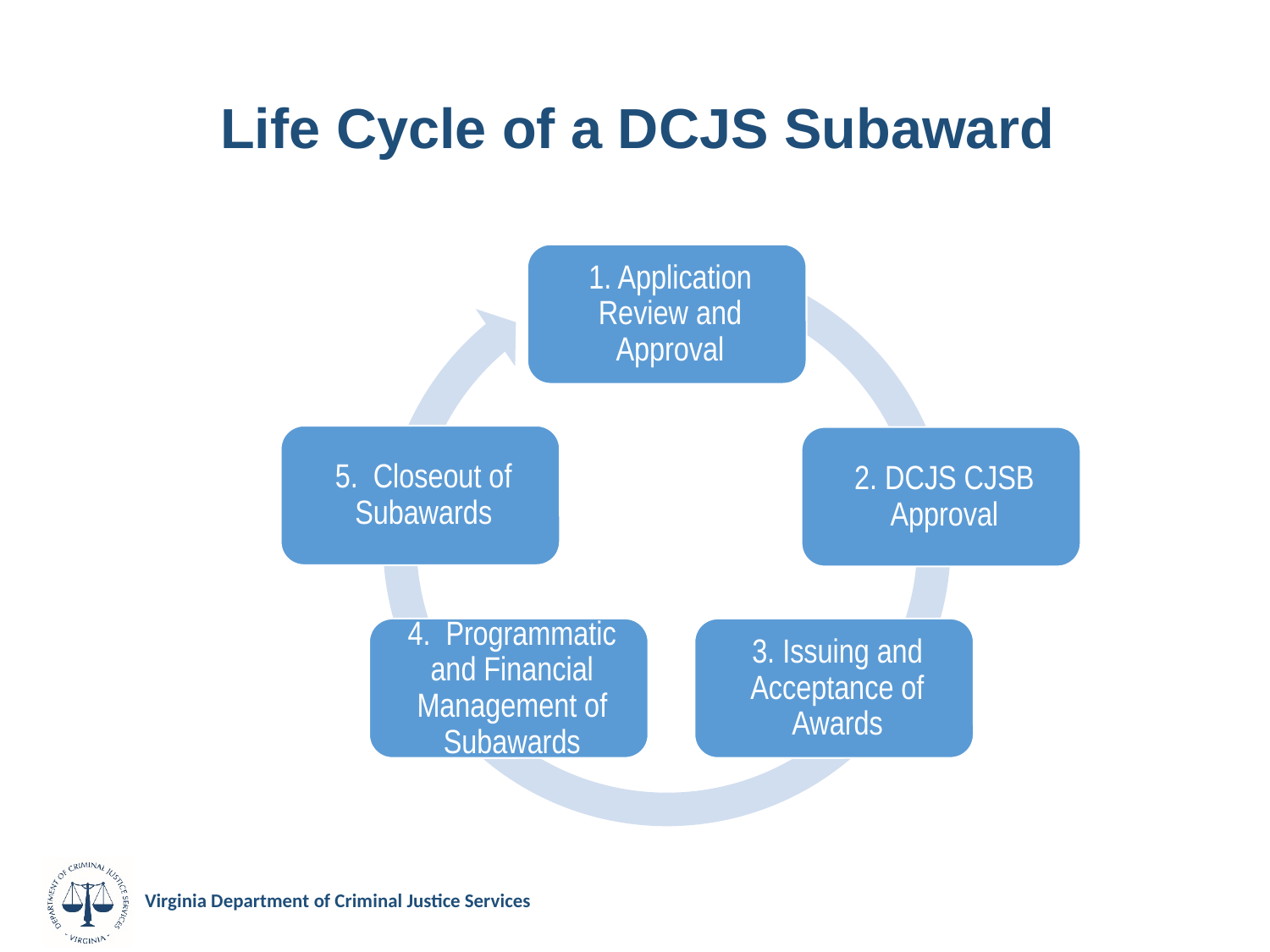

Life Cycle of a DCJS Subaward
1. Application Review and Approval
2. DCJS CJSB Approval
3. Issuing and Acceptance of Awards
5.  Closeout of Subawards
4.  Programmatic and Financial Management of Subawards